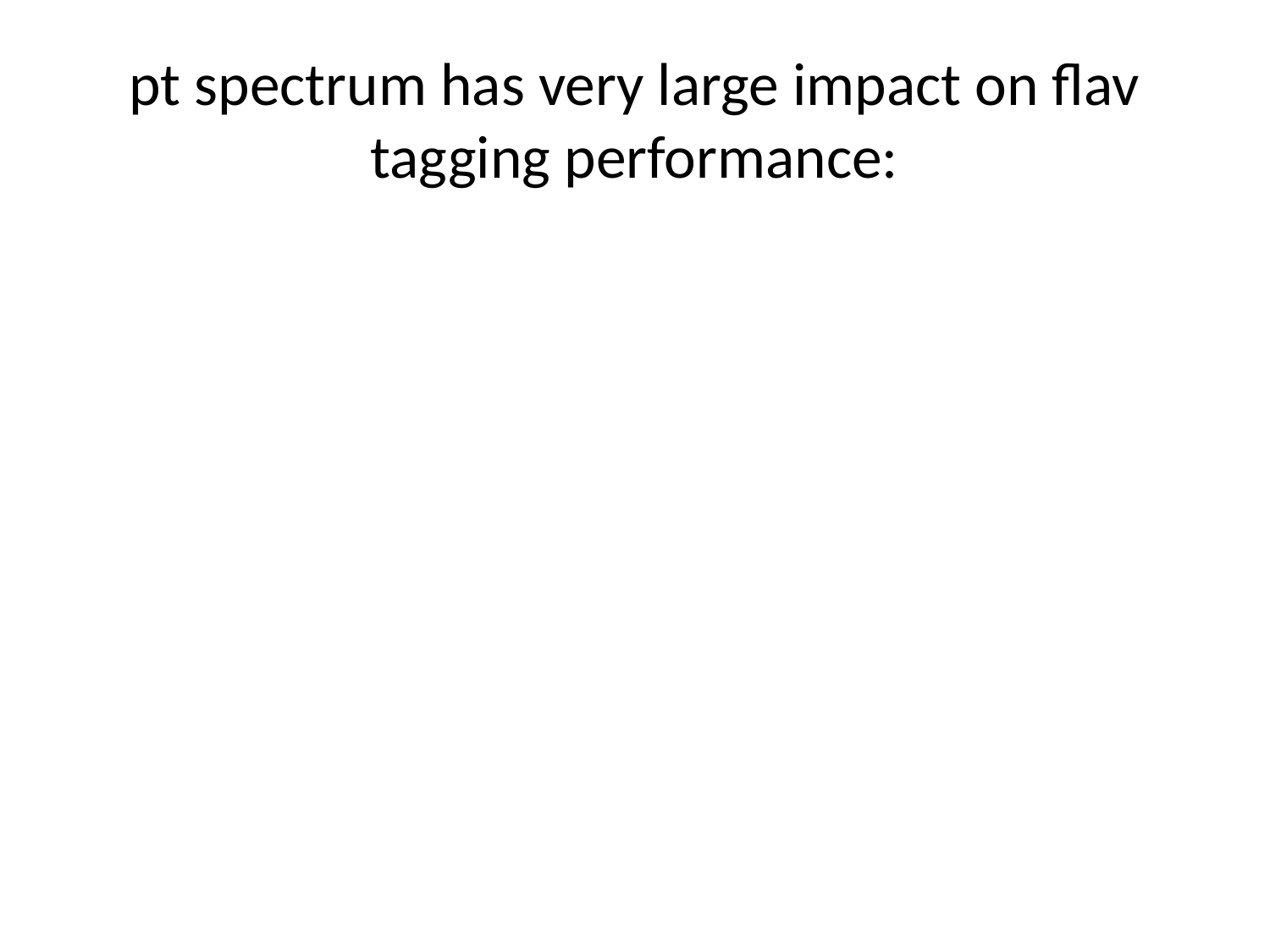

# pt spectrum has very large impact on flav tagging performance: